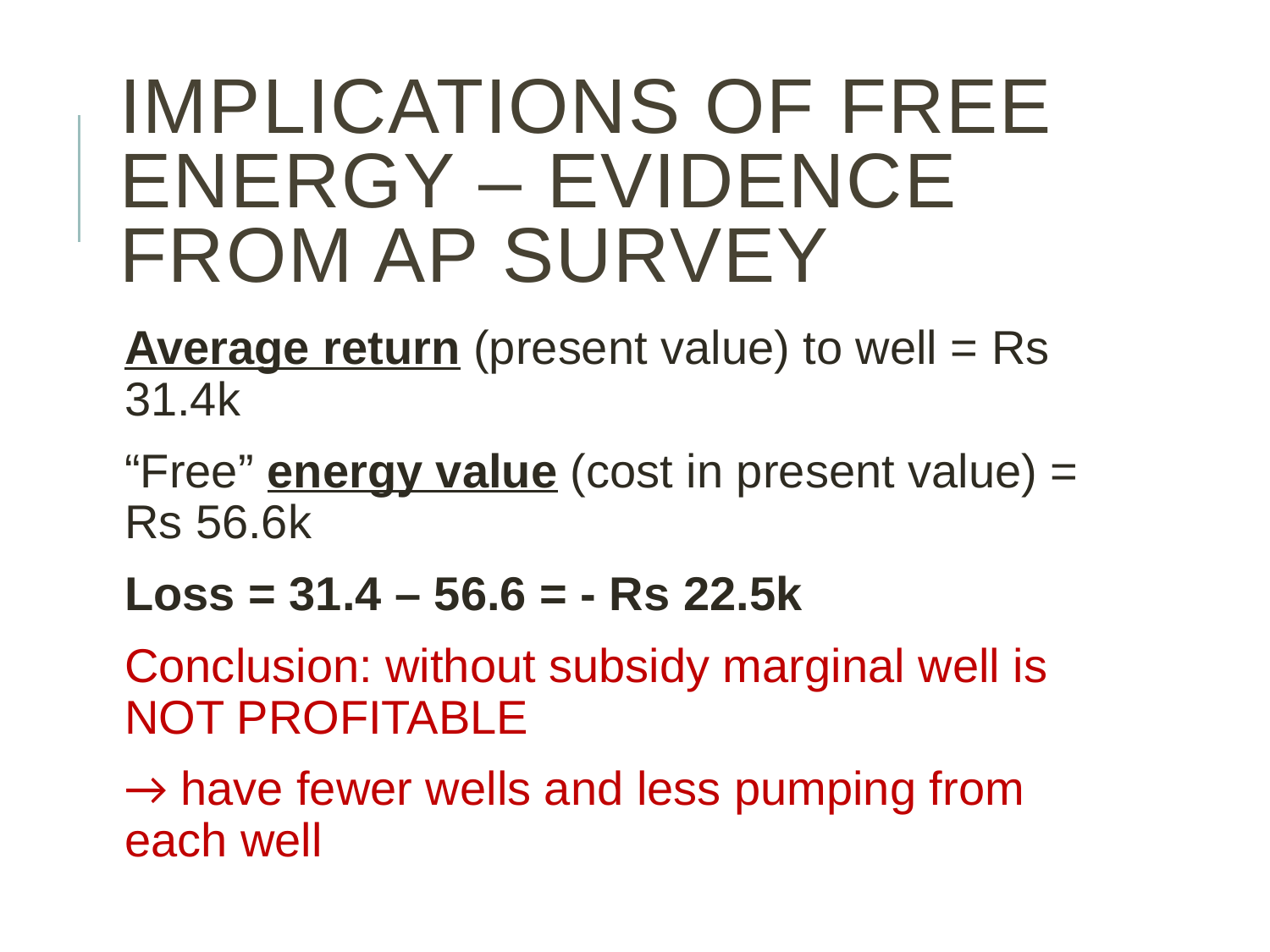

# Implications of Free energy – evidence from AP survey
Average return (present value) to well = Rs 31.4k
“Free” energy value (cost in present value) = Rs 56.6k
Loss = 31.4 – 56.6 = - Rs 22.5k
Conclusion: without subsidy marginal well is NOT PROFITABLE
→ have fewer wells and less pumping from each well